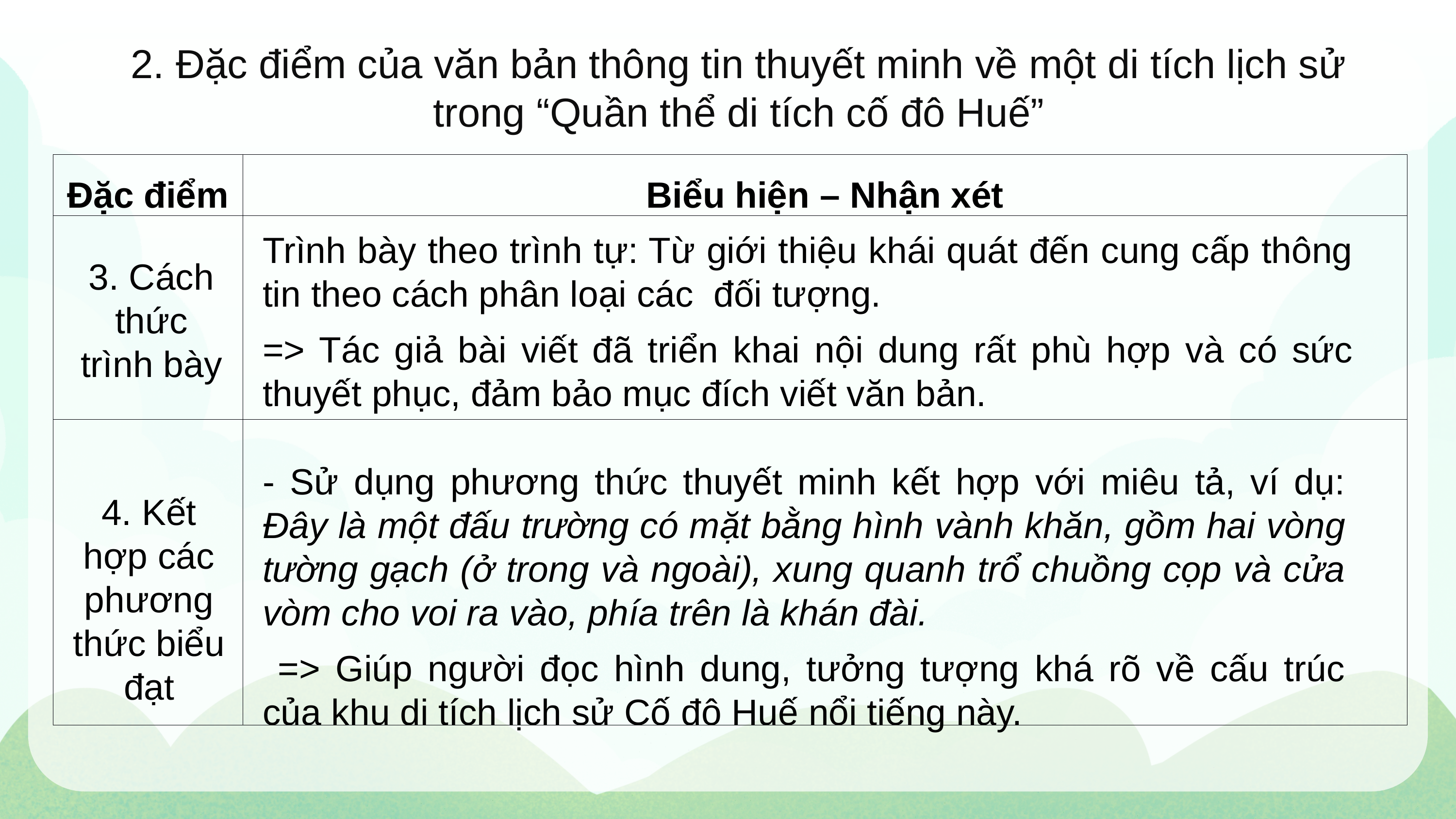

|  |
| --- |

2. Đặc điểm của văn bản thông tin thuyết minh về một di tích lịch sử trong “Quần thể di tích cố đô Huế”
| Đặc điểm | Biểu hiện – Nhận xét |
| --- | --- |
|  |  |
|  |  |
Trình bày theo trình tự: Từ giới thiệu khái quát đến cung cấp thông tin theo cách phân loại các  đối tượng.
=> Tác giả bài viết đã triển khai nội dung rất phù hợp và có sức thuyết phục, đảm bảo mục đích viết văn bản.
3. Cách thức trình bày
- Sử dụng phương thức thuyết minh kết hợp với miêu tả, ví dụ: Đây là một đấu trường có mặt bằng hình vành khăn, gồm hai vòng tường gạch (ở trong và ngoài), xung quanh trổ chuồng cọp và cửa vòm cho voi ra vào, phía trên là khán đài.
 => Giúp người đọc hình dung, tưởng tượng khá rõ về cấu trúc của khu di tích lịch sử Cố đô Huế nổi tiếng này.
4. Kết hợp các phương thức biểu đạt